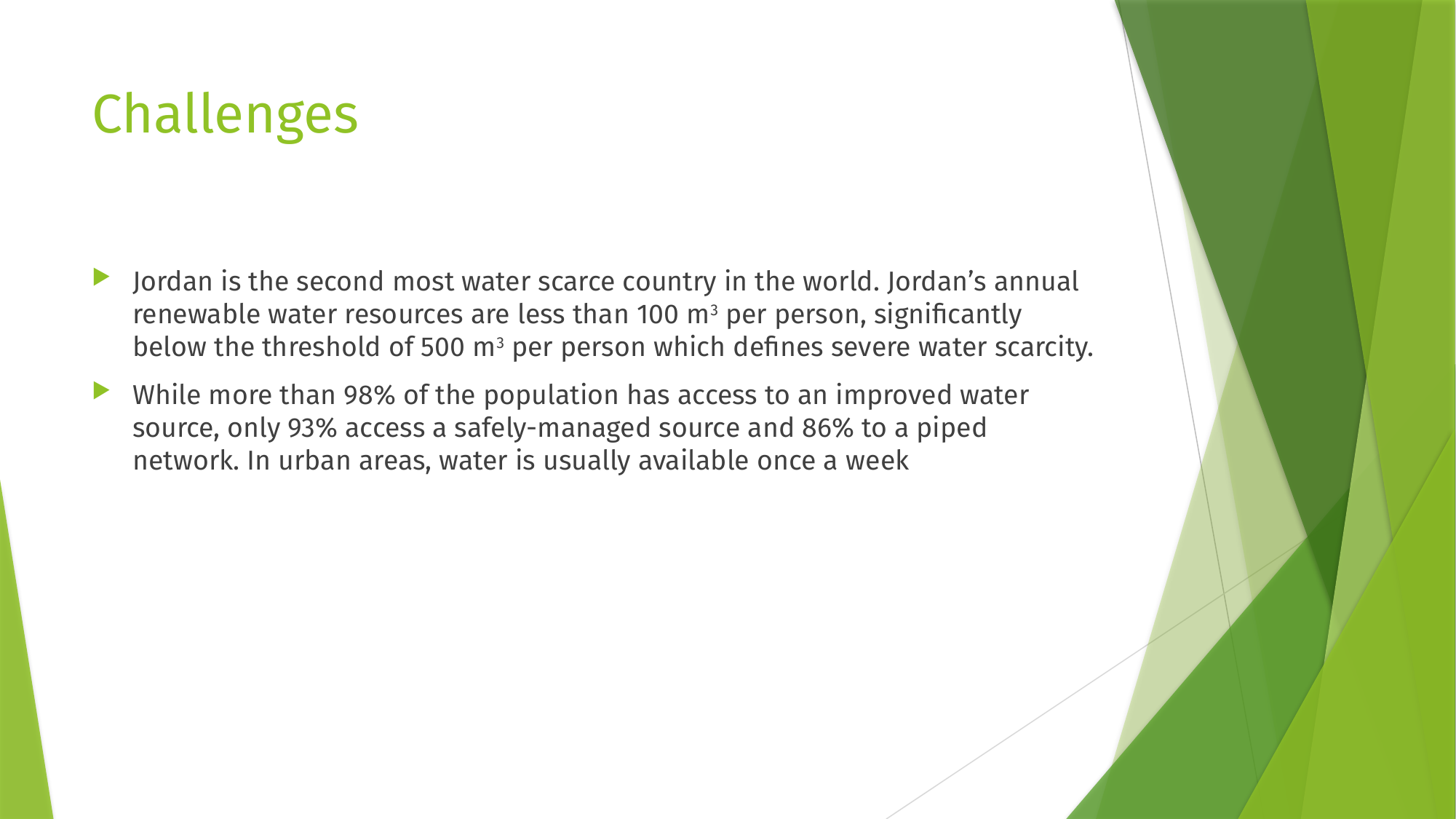

# Challenges
Jordan is the second most water scarce country in the world. Jordan’s annual renewable water resources are less than 100 m3 per person, significantly below the threshold of 500 m3 per person which defines severe water scarcity.
While more than 98% of the population has access to an improved water source, only 93% access a safely-managed source and 86% to a piped network. In urban areas, water is usually available once a week